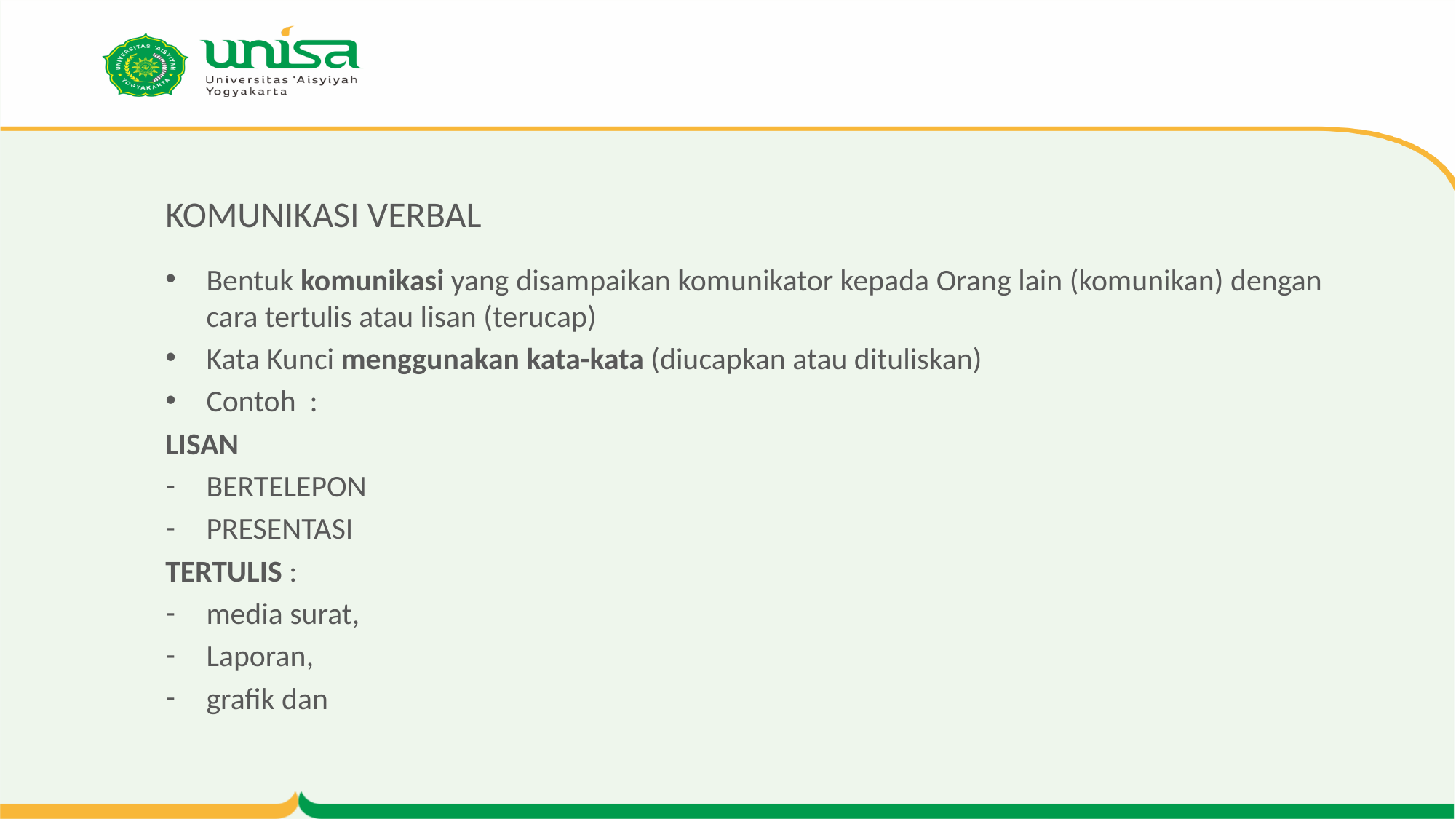

# KOMUNIKASI VERBAL
Bentuk komunikasi yang disampaikan komunikator kepada Orang lain (komunikan) dengan cara tertulis atau lisan (terucap)
Kata Kunci menggunakan kata-kata (diucapkan atau dituliskan)
Contoh  :
LISAN
BERTELEPON
PRESENTASI
TERTULIS :
media surat,
Laporan,
grafik dan